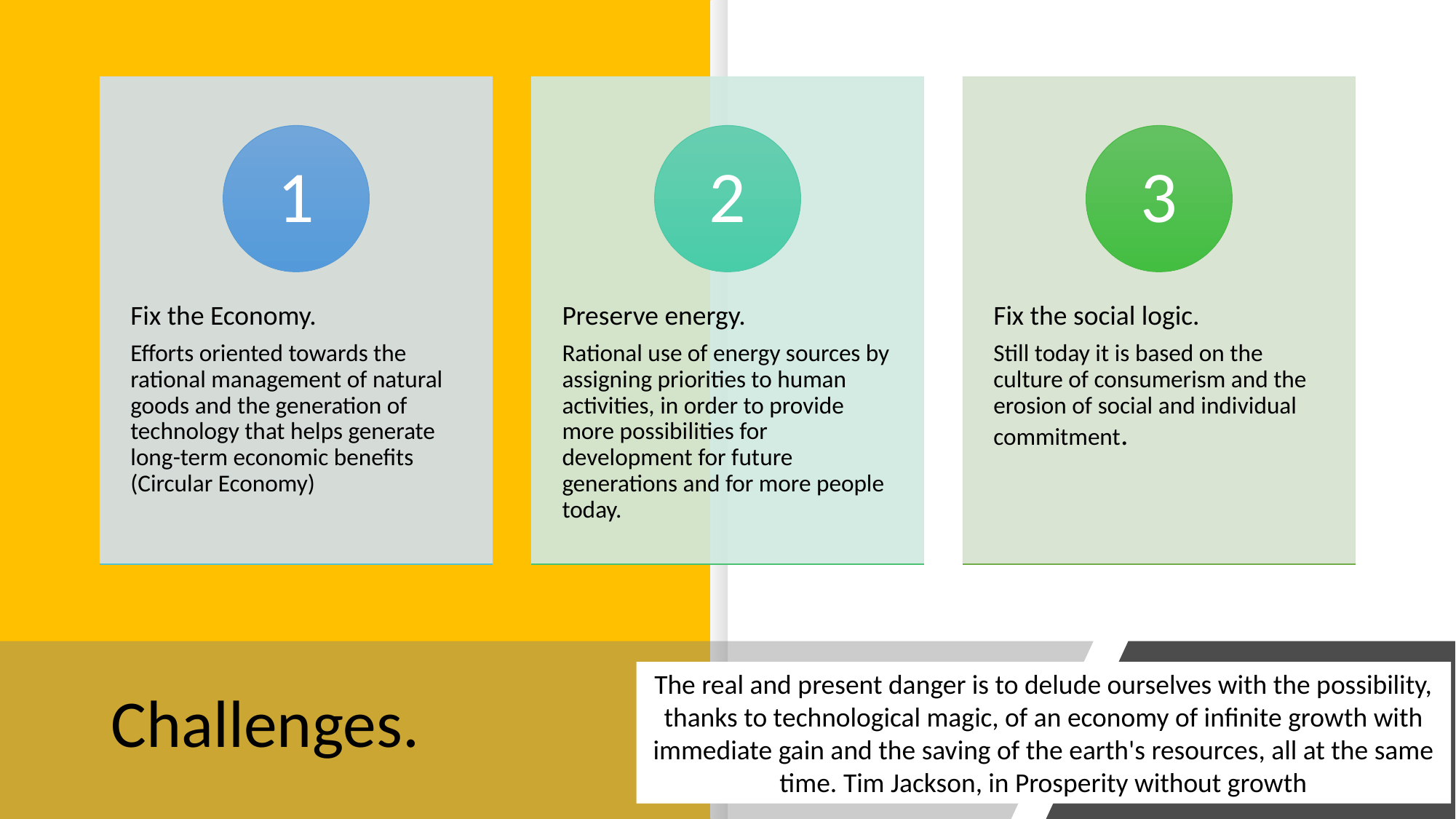

Fix the Economy.
Efforts oriented towards the rational management of natural goods and the generation of technology that helps generate long-term economic benefits (Circular Economy)

1
Preserve energy.
Rational use of energy sources by assigning priorities to human activities, in order to provide more possibilities for development for future generations and for more people today.

2
Fix the social logic.
Still today it is based on the culture of consumerism and the erosion of social and individual commitment.
3

# Challenges.
The real and present danger is to delude ourselves with the possibility, thanks to technological magic, of an economy of infinite growth with immediate gain and the saving of the earth's resources, all at the same time. Tim Jackson, in Prosperity without growth